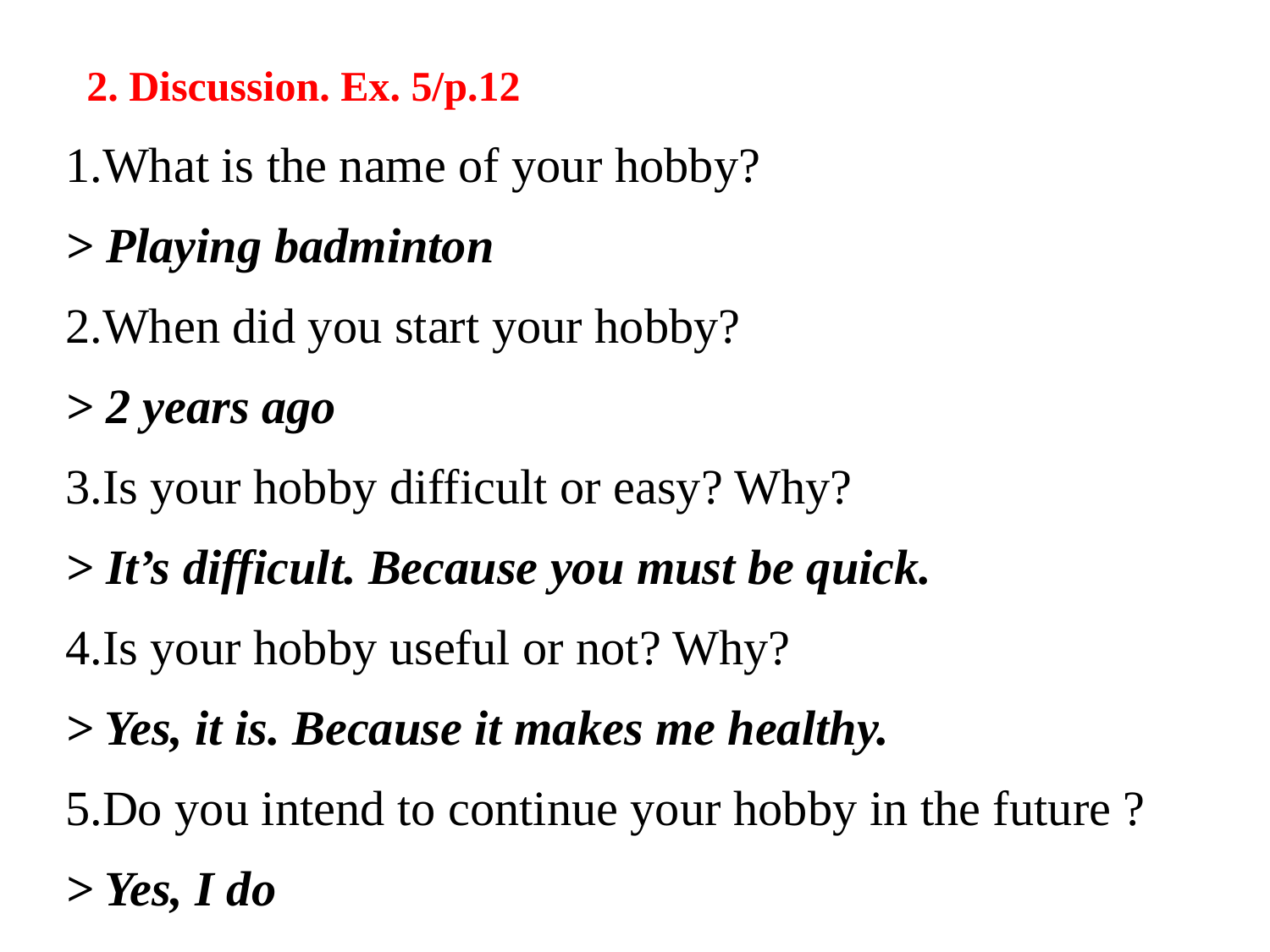

2. Discussion. Ex. 5/p.12
1.What is the name of your hobby?
> Playing badminton
2.When did you start your hobby?
> 2 years ago
3.Is your hobby difficult or easy? Why?
> It’s difficult. Because you must be quick.
4.Is your hobby useful or not? Why?
> Yes, it is. Because it makes me healthy.
5.Do you intend to continue your hobby in the future ?
> Yes, I do